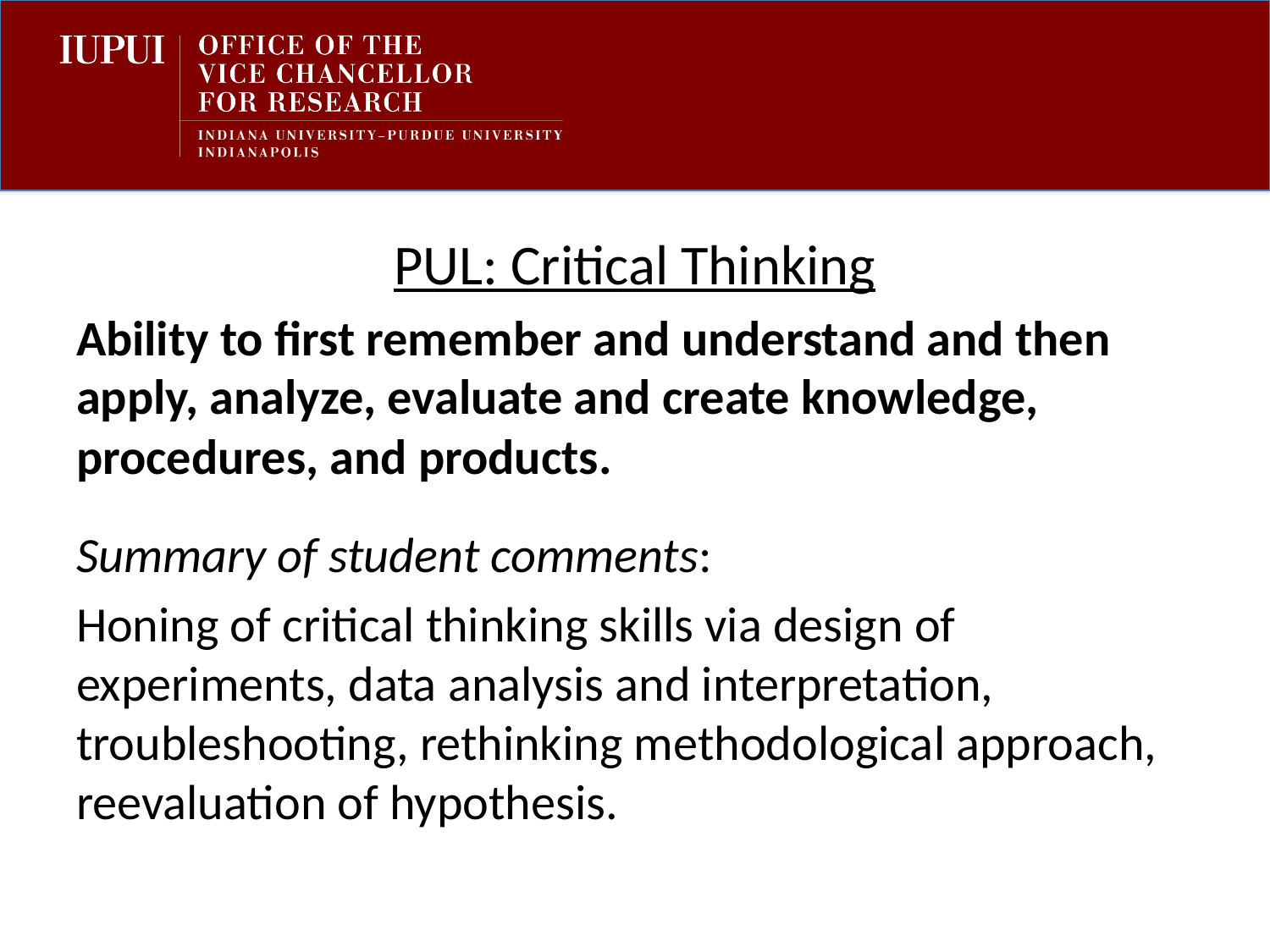

PUL: Critical Thinking
Ability to first remember and understand and then apply, analyze, evaluate and create knowledge, procedures, and products.

Summary of student comments:
Honing of critical thinking skills via design of experiments, data analysis and interpretation, troubleshooting, rethinking methodological approach, reevaluation of hypothesis.